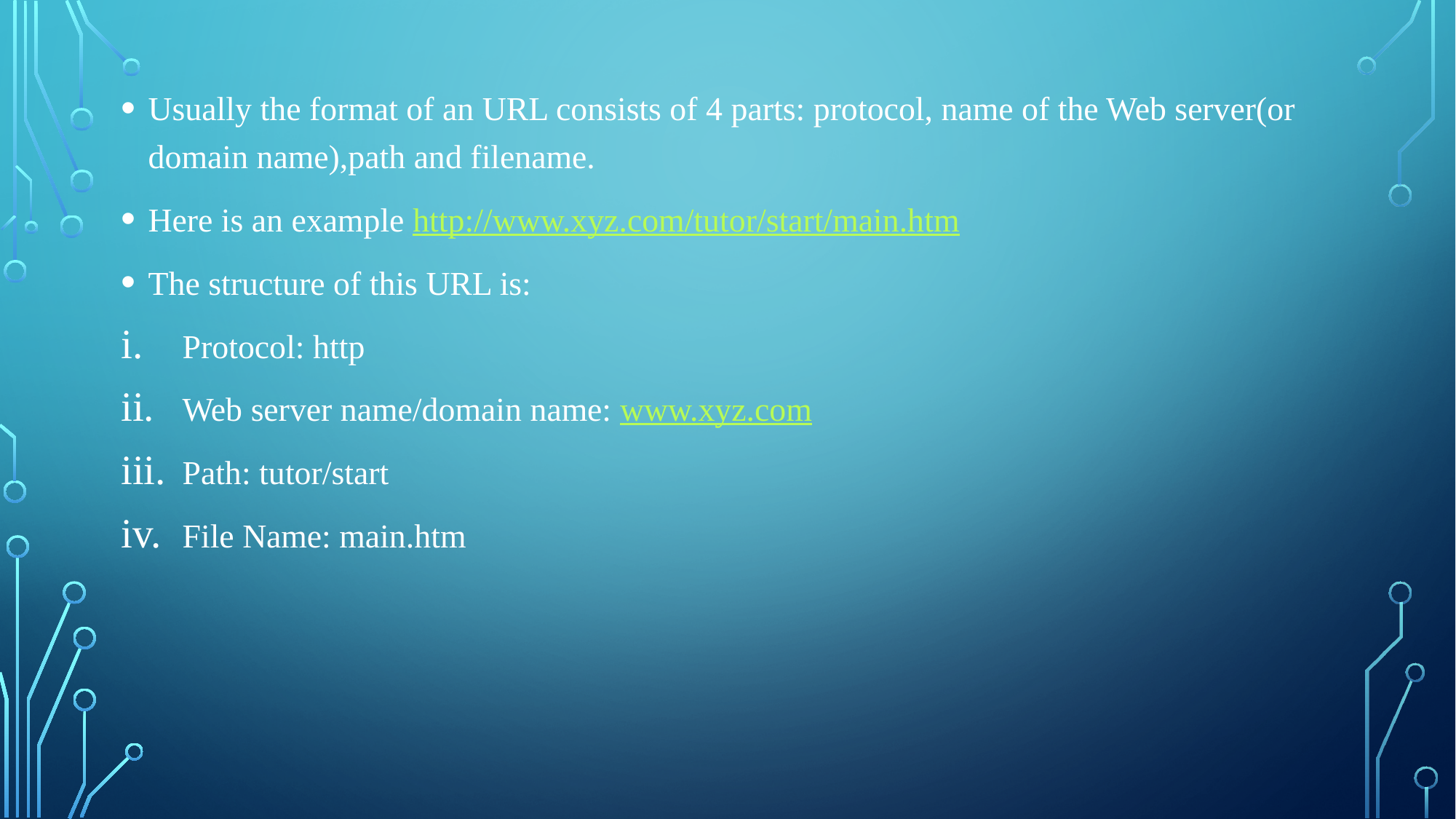

Usually the format of an URL consists of 4 parts: protocol, name of the Web server(or domain name),path and filename.
Here is an example http://www.xyz.com/tutor/start/main.htm
The structure of this URL is:
Protocol: http
Web server name/domain name: www.xyz.com
Path: tutor/start
File Name: main.htm